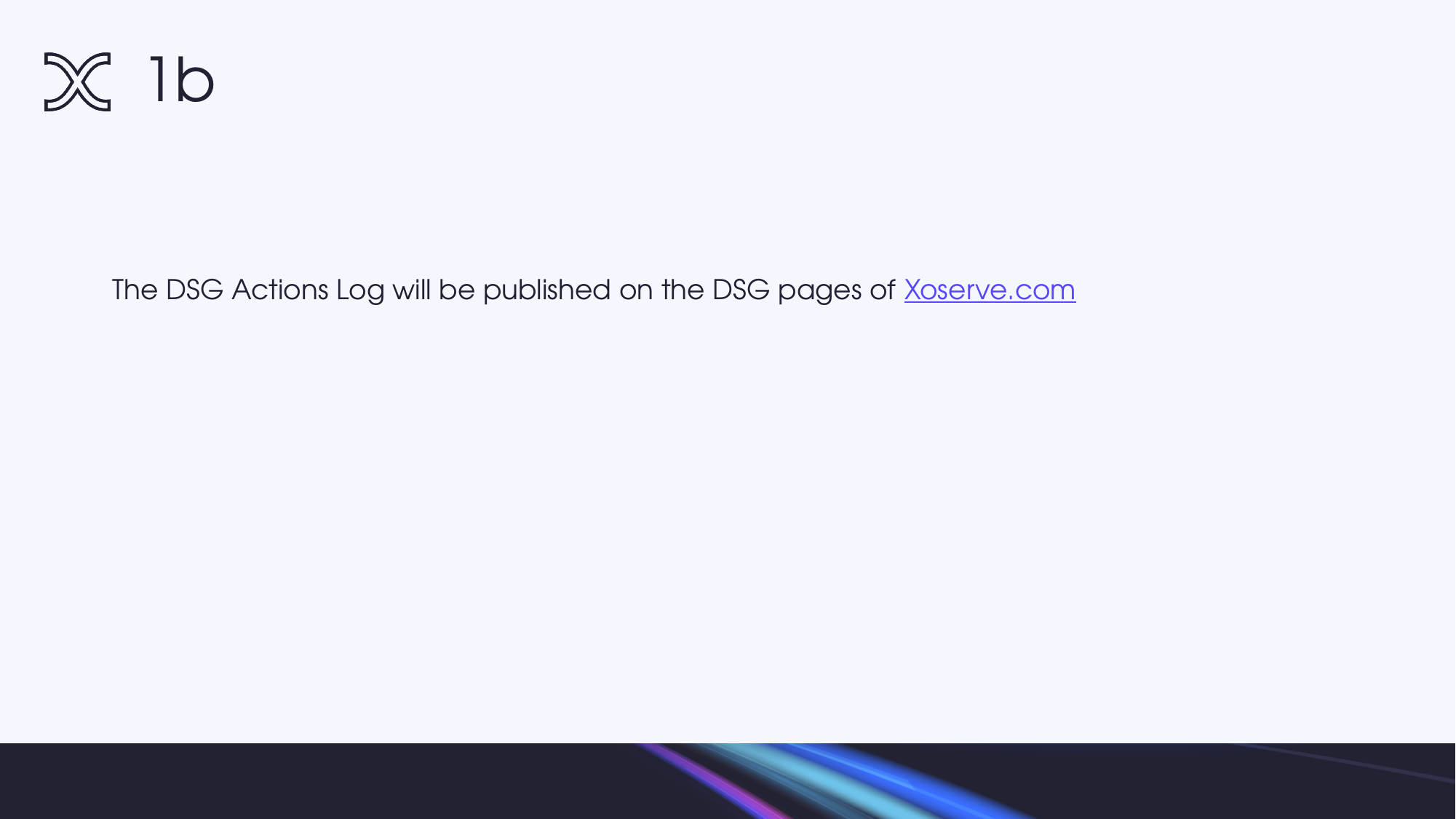

# 1b
The DSG Actions Log will be published on the DSG pages of Xoserve.com